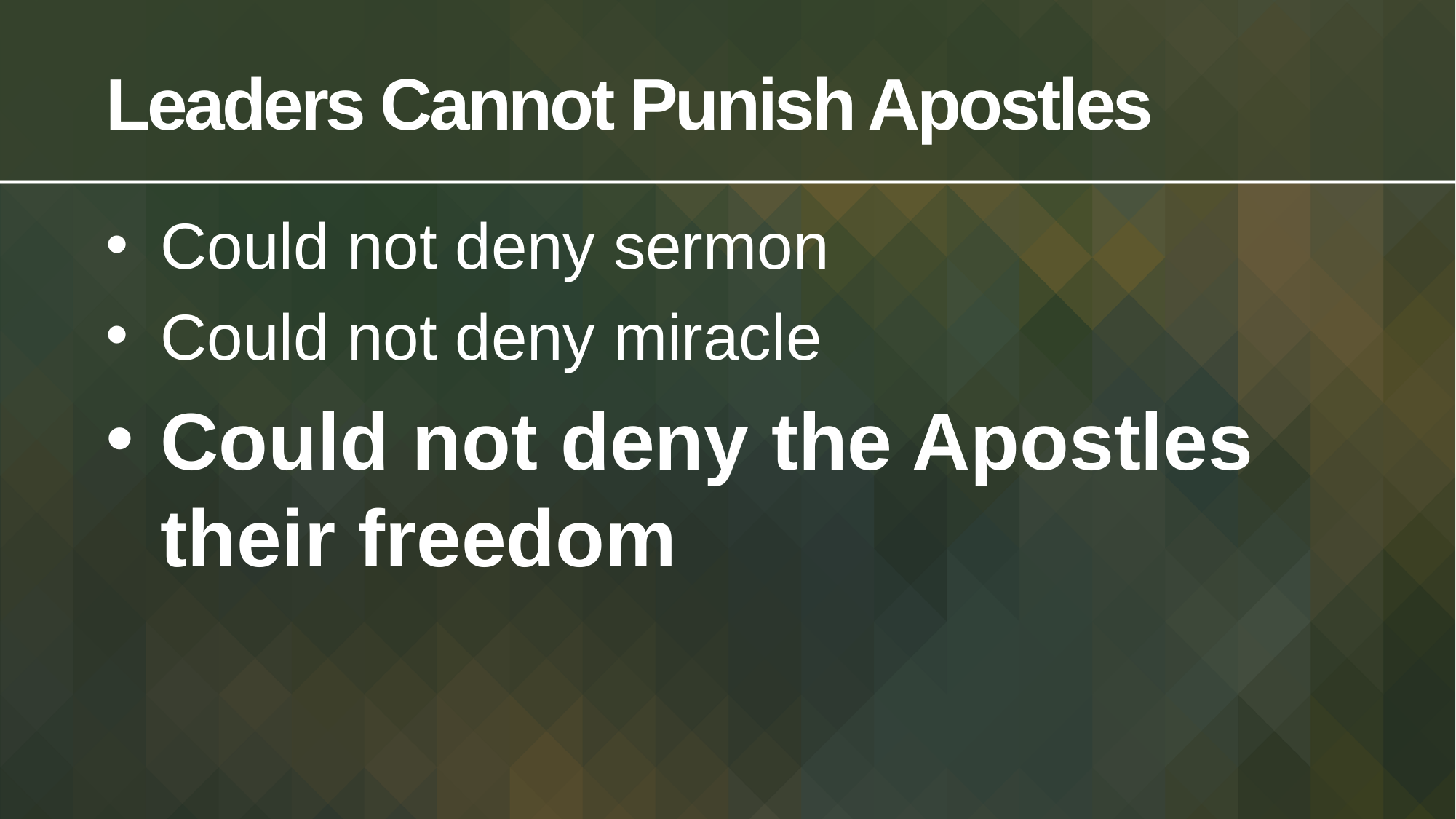

# Leaders Cannot Punish Apostles
Could not deny sermon
Could not deny miracle
Could not deny the Apostles their freedom